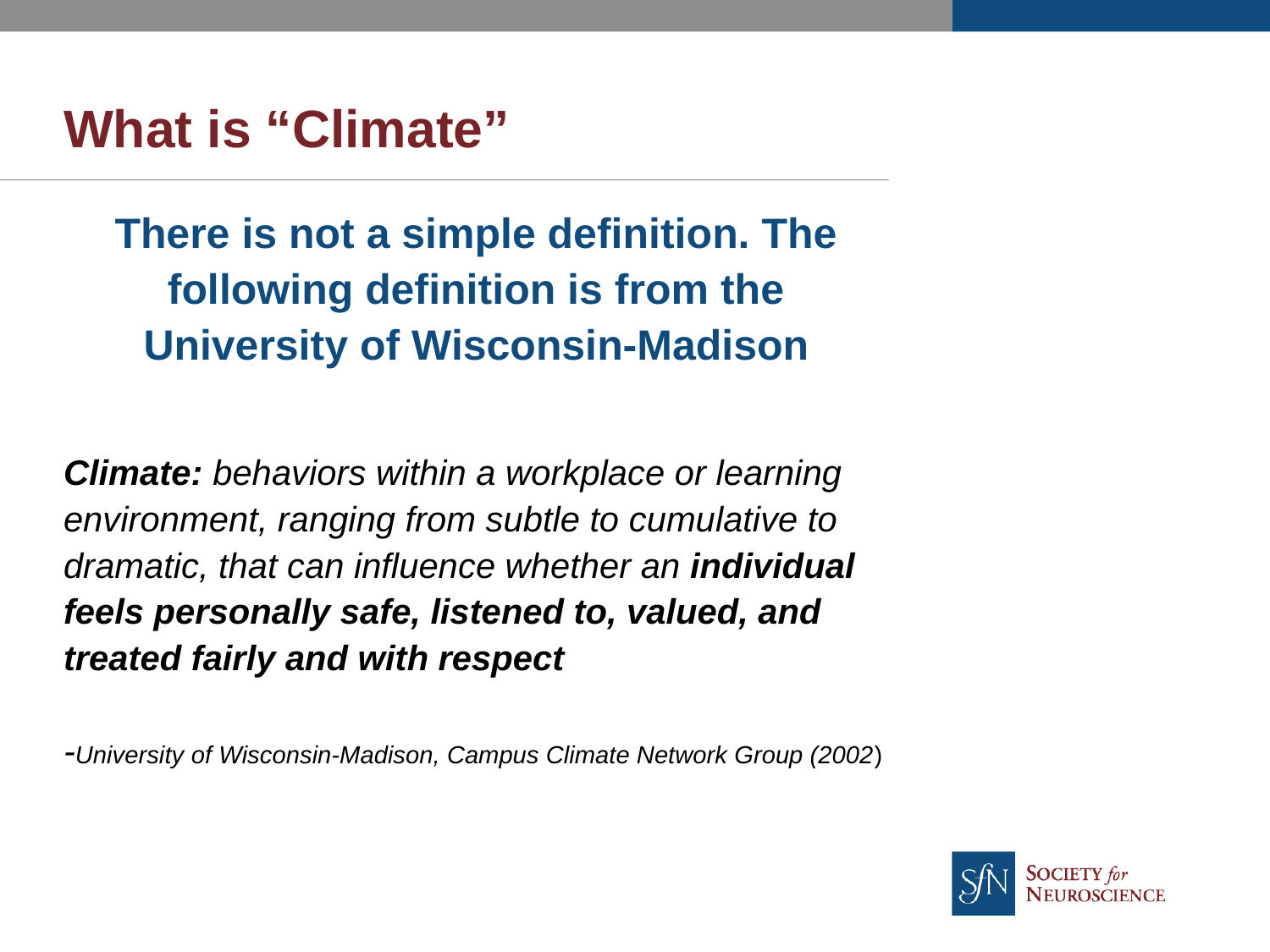

# What is “Climate”
There is not a simple definition. The following definition is from the University of Wisconsin-Madison

Climate: behaviors within a workplace or learning environment, ranging from subtle to cumulative to dramatic, that can influence whether an individual feels personally safe, listened to, valued, and treated fairly and with respect

-University of Wisconsin-Madison, Campus Climate Network Group (2002)